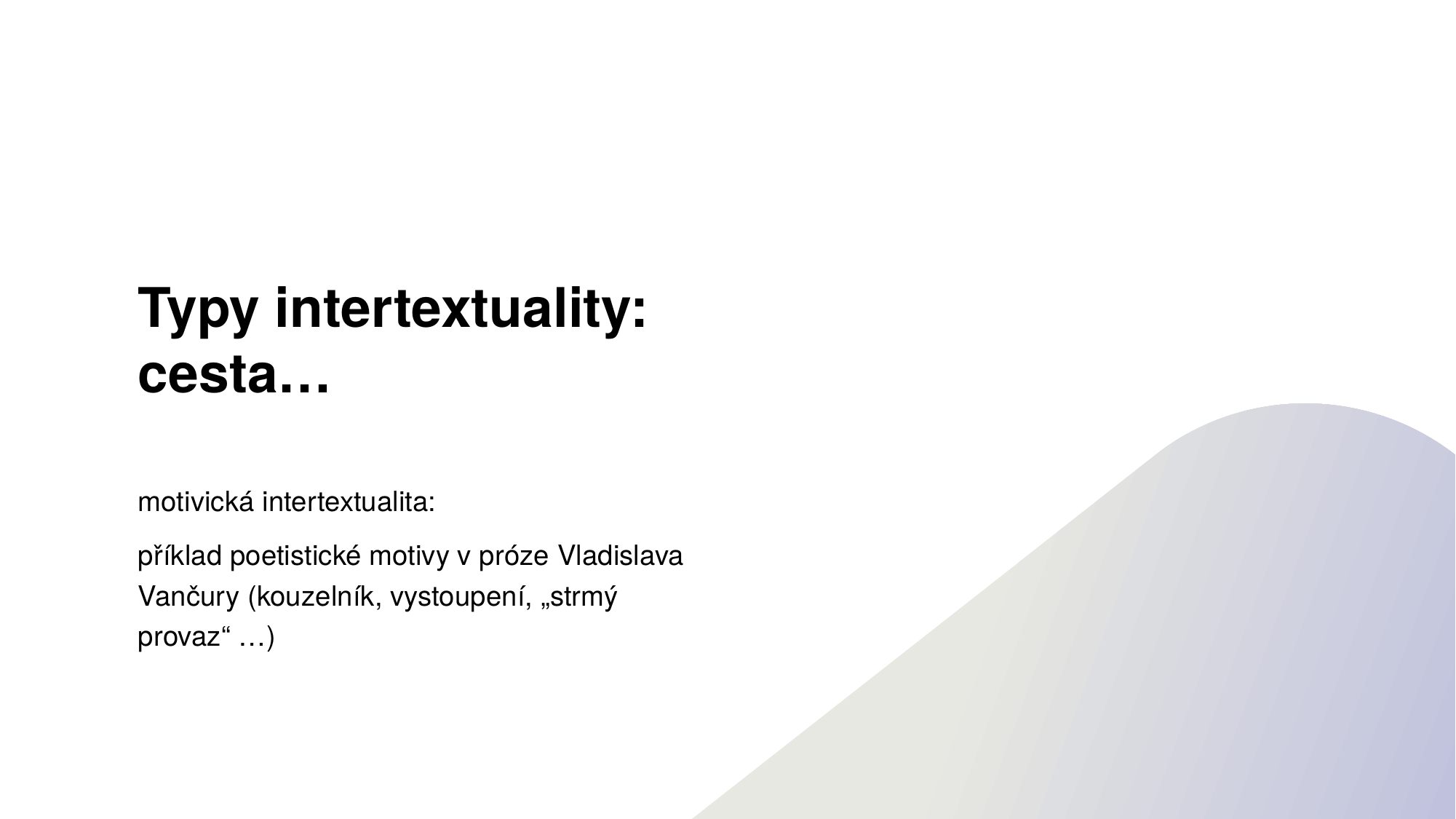

# Typy intertextuality: cesta…

motivická intertextualita:
příklad poetistické motivy v próze Vladislava Vančury (kouzelník, vystoupení, „strmý provaz“ …)